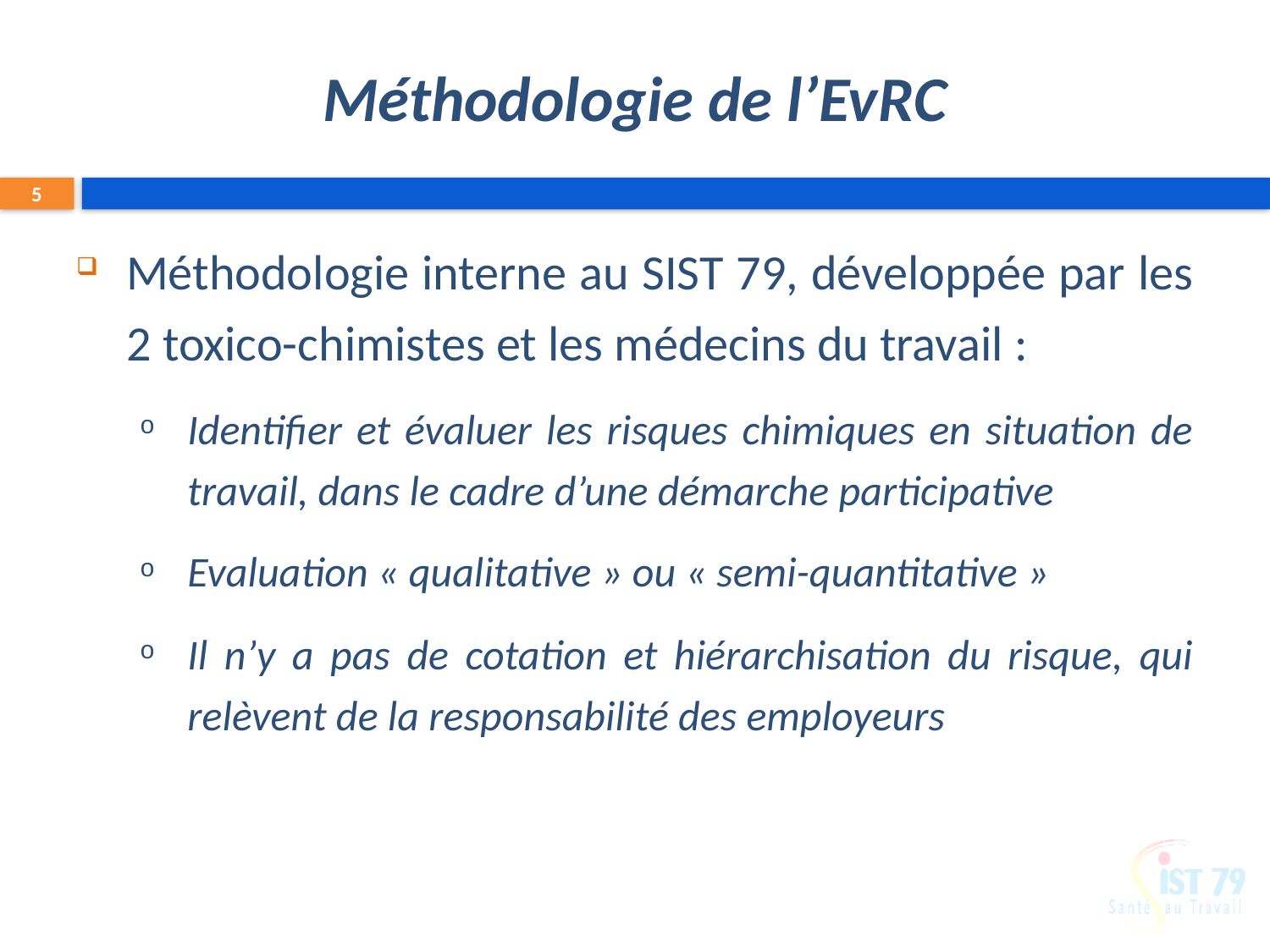

# Méthodologie de l’EvRC
5
Méthodologie interne au SIST 79, développée par les 2 toxico-chimistes et les médecins du travail :
Identifier et évaluer les risques chimiques en situation de travail, dans le cadre d’une démarche participative
Evaluation « qualitative » ou « semi-quantitative »
Il n’y a pas de cotation et hiérarchisation du risque, qui relèvent de la responsabilité des employeurs